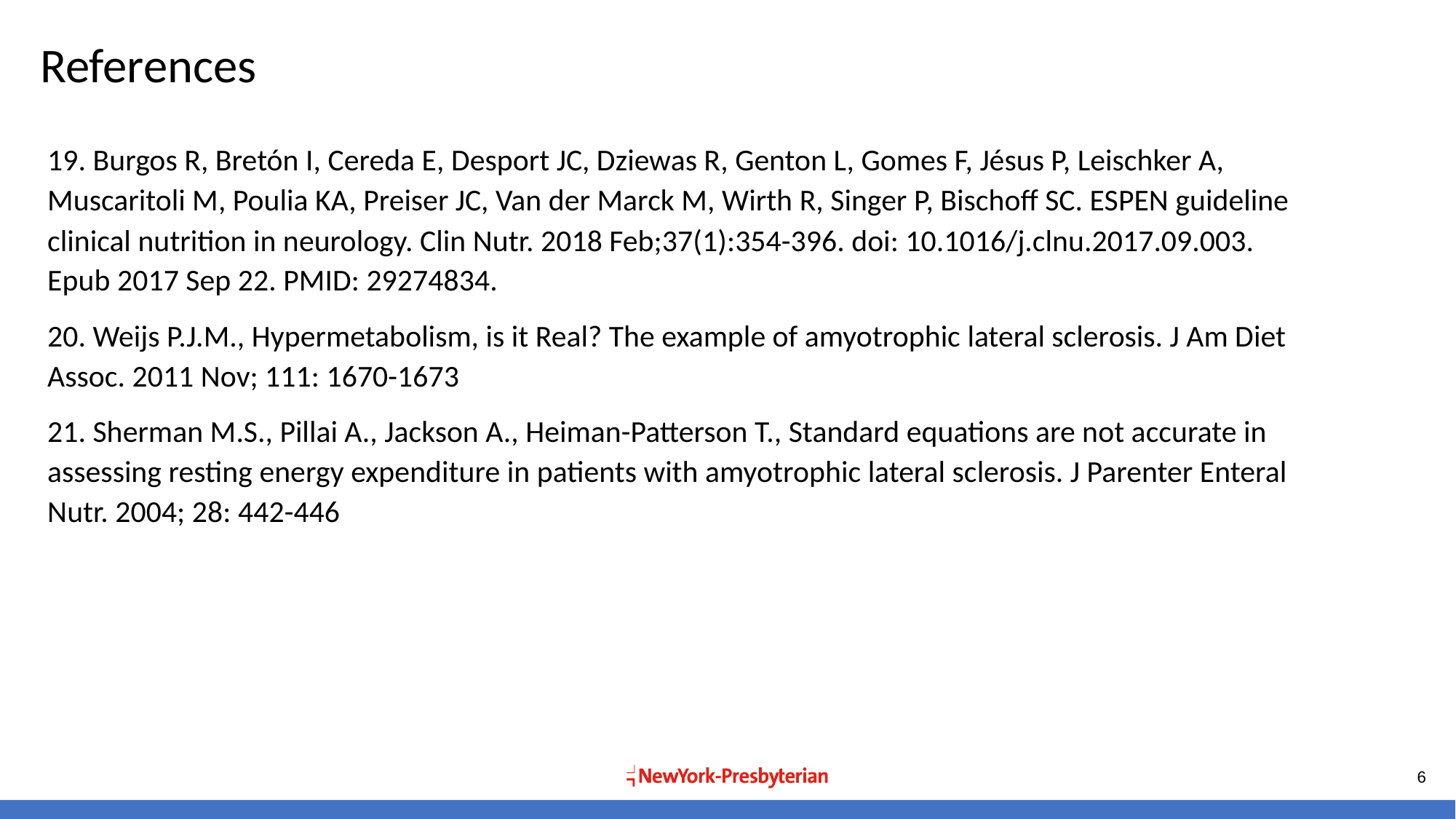

# References
19. Burgos R, Bretón I, Cereda E, Desport JC, Dziewas R, Genton L, Gomes F, Jésus P, Leischker A, Muscaritoli M, Poulia KA, Preiser JC, Van der Marck M, Wirth R, Singer P, Bischoff SC. ESPEN guideline clinical nutrition in neurology. Clin Nutr. 2018 Feb;37(1):354-396. doi: 10.1016/j.clnu.2017.09.003. Epub 2017 Sep 22. PMID: 29274834.
20. Weijs P.J.M., Hypermetabolism, is it Real? The example of amyotrophic lateral sclerosis. J Am Diet Assoc. 2011 Nov; 111: 1670-1673
21. Sherman M.S., Pillai A., Jackson A., Heiman-Patterson T., Standard equations are not accurate in assessing resting energy expenditure in patients with amyotrophic lateral sclerosis. J Parenter Enteral Nutr. 2004; 28: 442-446